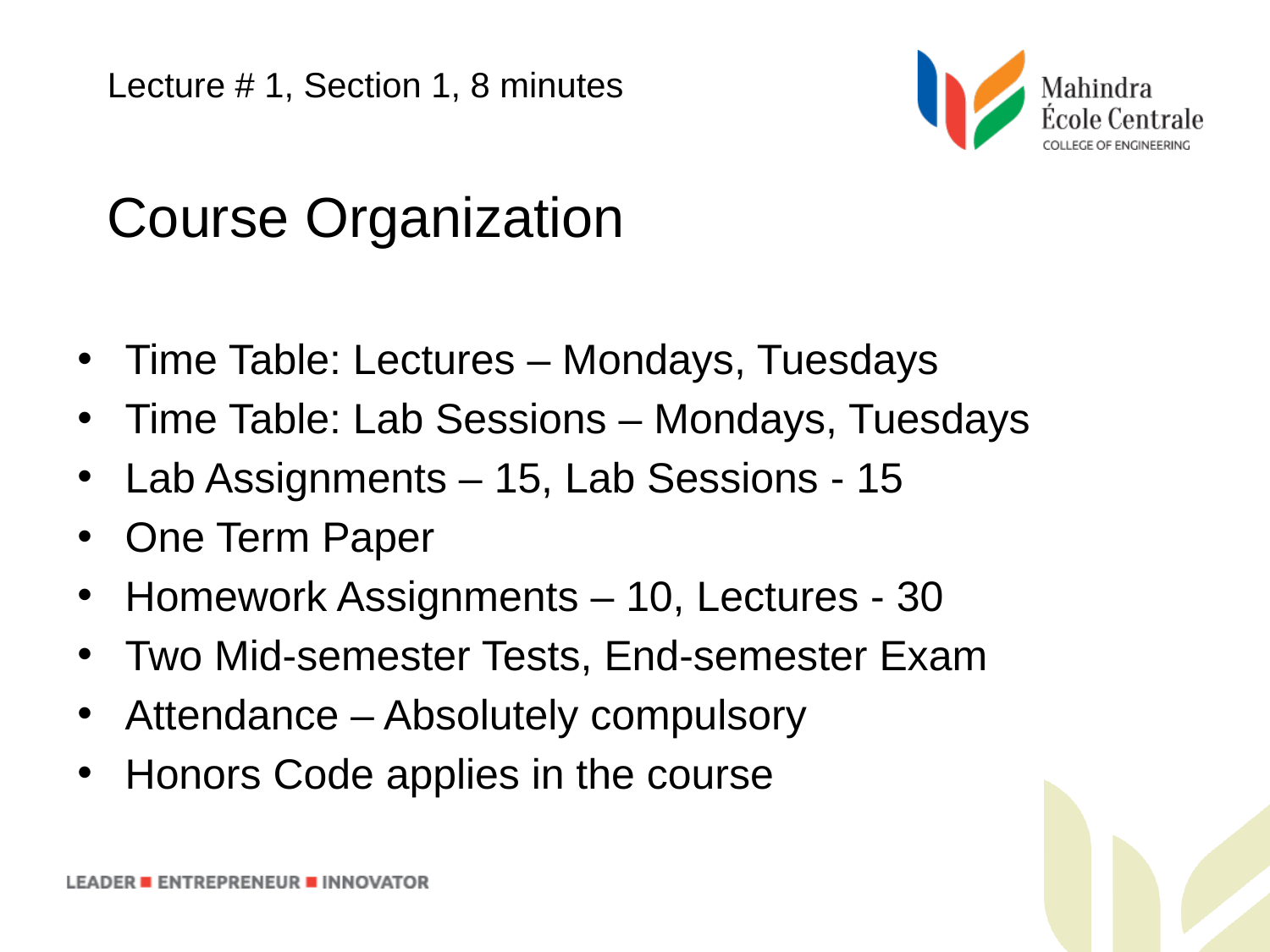

Lecture # 1, Section 1, 8 minutes

Course Organization
Time Table: Lectures – Mondays, Tuesdays
Time Table: Lab Sessions – Mondays, Tuesdays
Lab Assignments – 15, Lab Sessions - 15
One Term Paper
Homework Assignments – 10, Lectures - 30
Two Mid-semester Tests, End-semester Exam
Attendance – Absolutely compulsory
Honors Code applies in the course